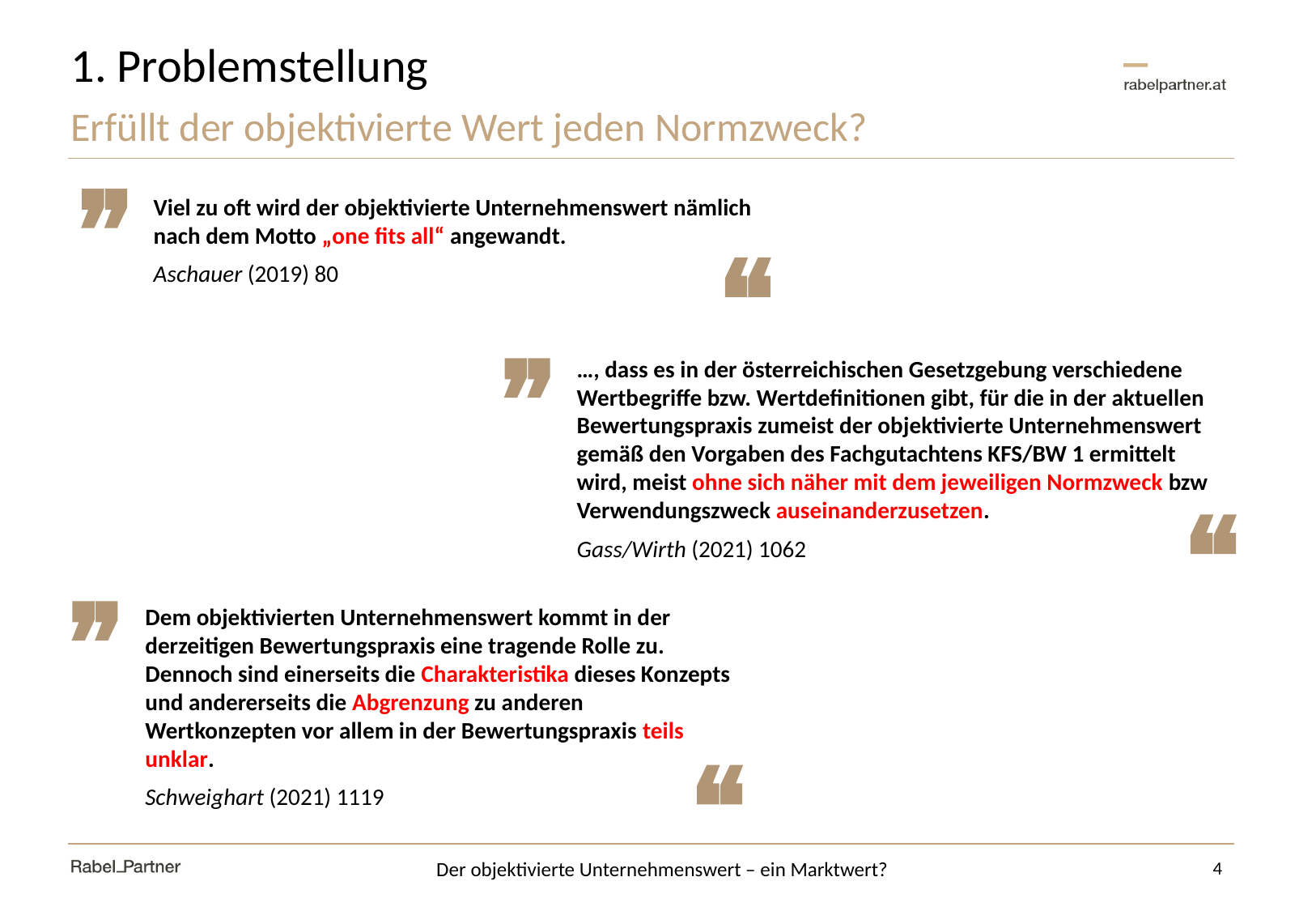

# 1. Problemstellung
Erfüllt der objektivierte Wert jeden Normzweck?
“
Viel zu oft wird der objektivierte Unternehmenswert nämlich nach dem Motto „one fits all“ angewandt.
Aschauer (2019) 80
“
“
…, dass es in der österreichischen Gesetzgebung verschiedene Wertbegriffe bzw. Wertdefinitionen gibt, für die in der aktuellen Bewertungspraxis zumeist der objektivierte Unternehmenswert gemäß den Vorgaben des Fachgutachtens KFS/BW 1 ermittelt wird, meist ohne sich näher mit dem jeweiligen Normzweck bzw Verwendungszweck auseinanderzusetzen.
Gass/Wirth (2021) 1062
“
“
Dem objektivierten Unternehmenswert kommt in der derzeitigen Bewertungspraxis eine tragende Rolle zu.
Dennoch sind einerseits die Charakteristika dieses Konzepts und andererseits die Abgrenzung zu anderen Wertkonzepten vor allem in der Bewertungspraxis teils unklar.
Schweighart (2021) 1119
“
4
Der objektivierte Unternehmenswert – ein Marktwert?